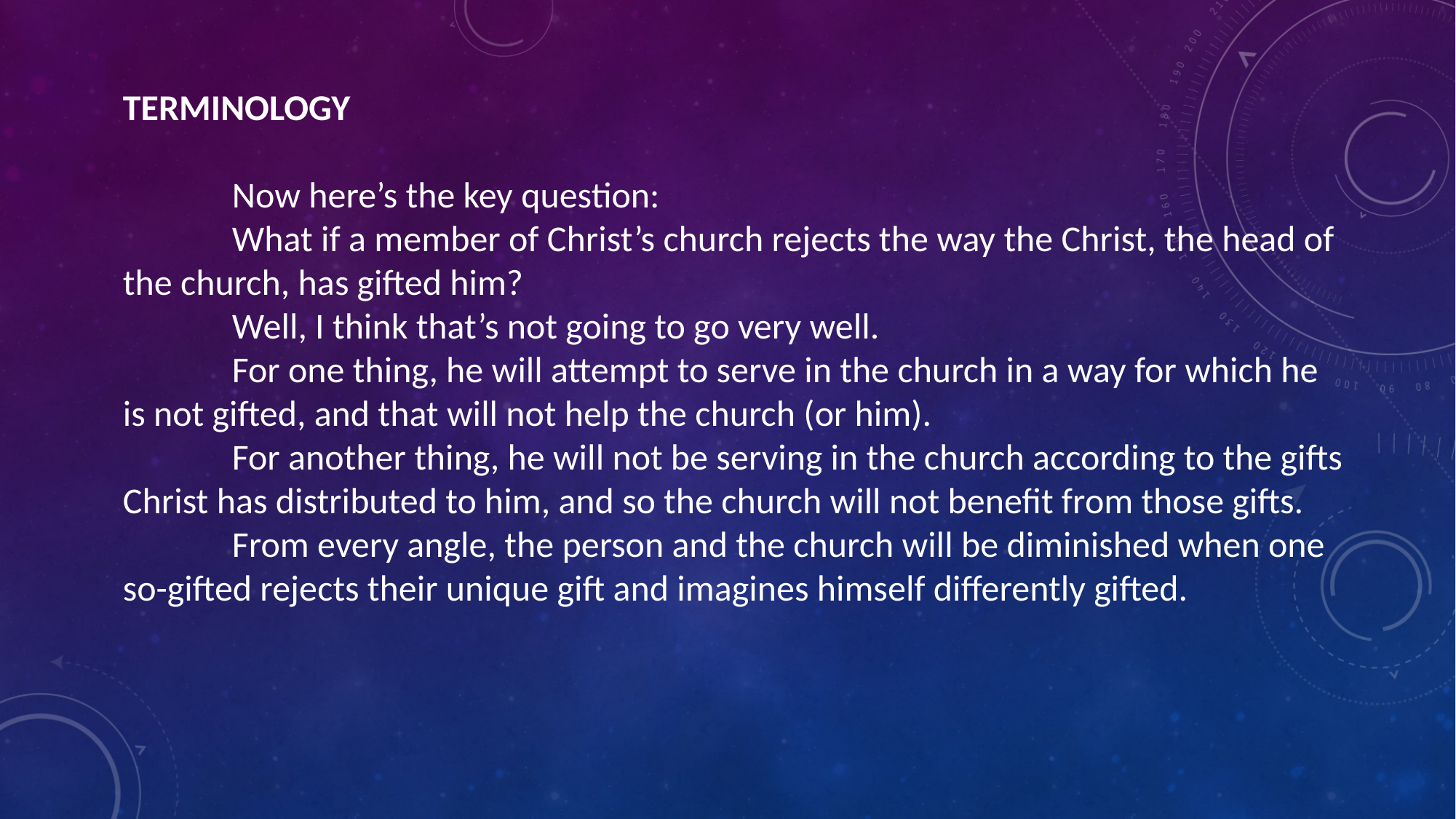

TERMINOLOGY

	Now here’s the key question:
	What if a member of Christ’s church rejects the way the Christ, the head of the church, has gifted him?
	Well, I think that’s not going to go very well.
	For one thing, he will attempt to serve in the church in a way for which he is not gifted, and that will not help the church (or him).
	For another thing, he will not be serving in the church according to the gifts Christ has distributed to him, and so the church will not benefit from those gifts.
	From every angle, the person and the church will be diminished when one so-gifted rejects their unique gift and imagines himself differently gifted.